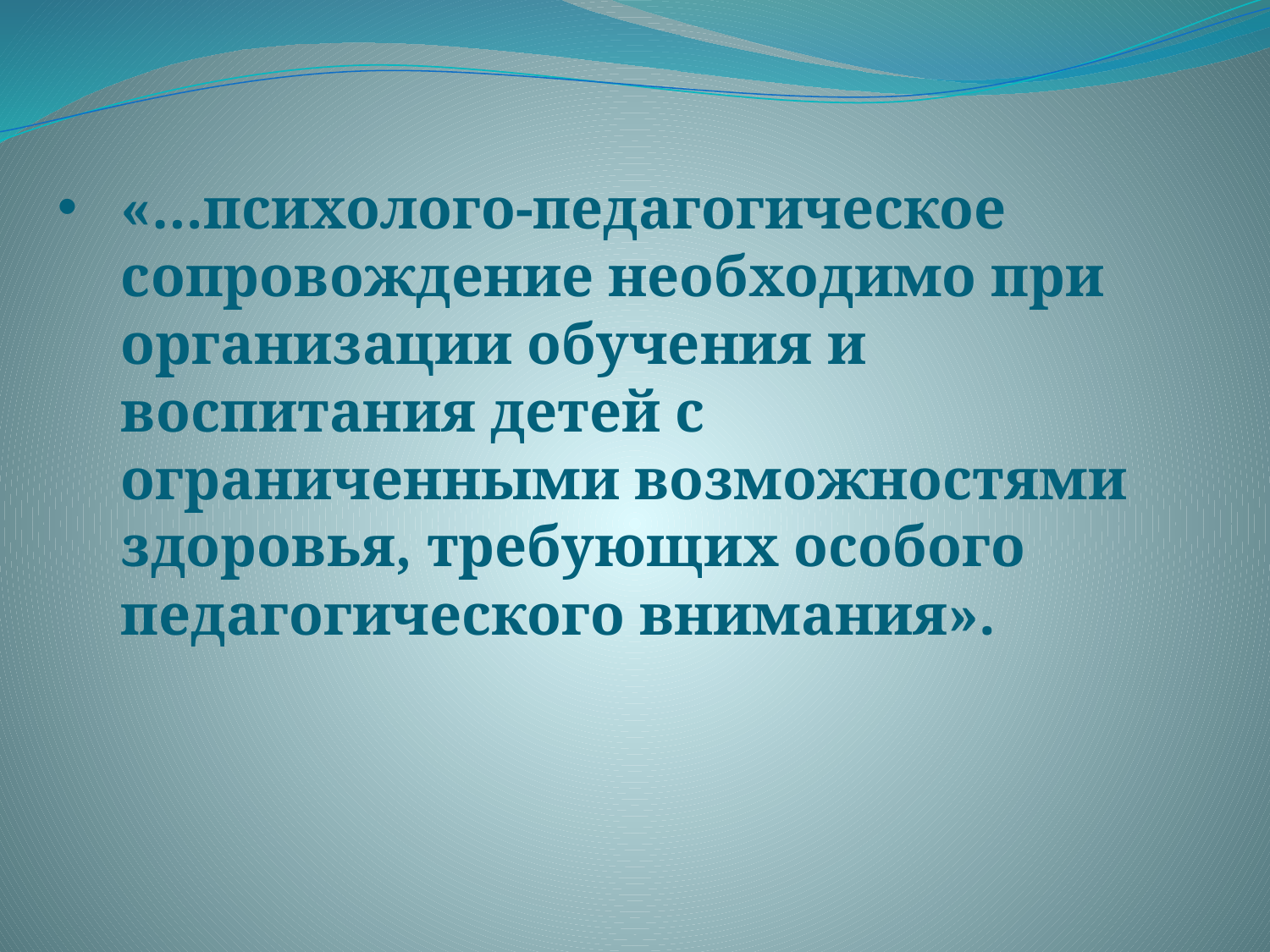

«…психолого-педагогическое сопровождение необходимо при организации обучения и воспитания детей с ограниченными возможностями здоровья, требующих особого педагогического внимания».